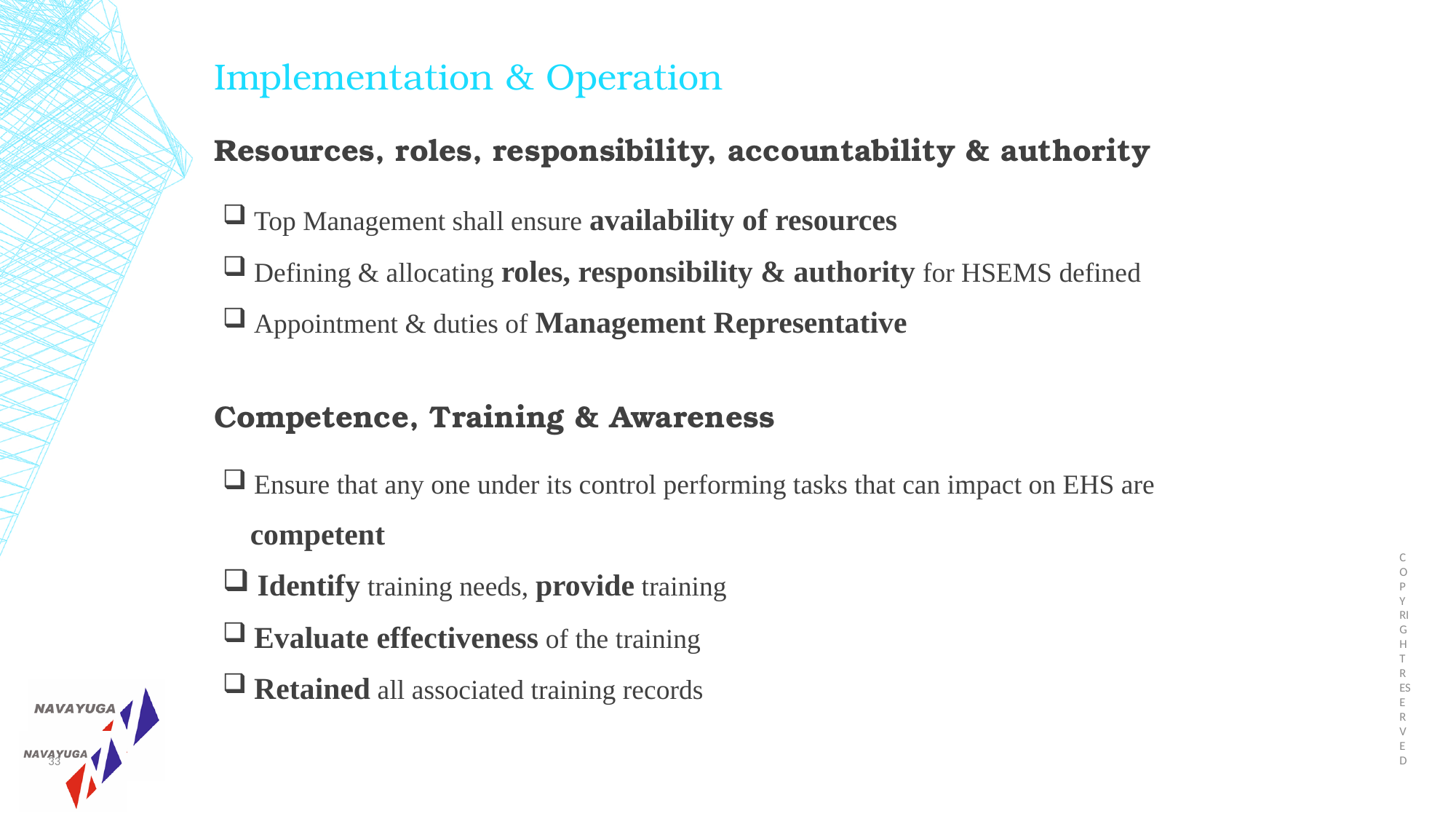

Implementation & Operation
Resources, roles, responsibility, accountability & authority
 Top Management shall ensure availability of resources
 Defining & allocating roles, responsibility & authority for HSEMS defined
 Appointment & duties of Management Representative
Competence, Training & Awareness
 Ensure that any one under its control performing tasks that can impact on EHS are
    competent
 Identify training needs, provide training
 Evaluate effectiveness of the training
 Retained all associated training records
COPY RIGHT RESERVED
33